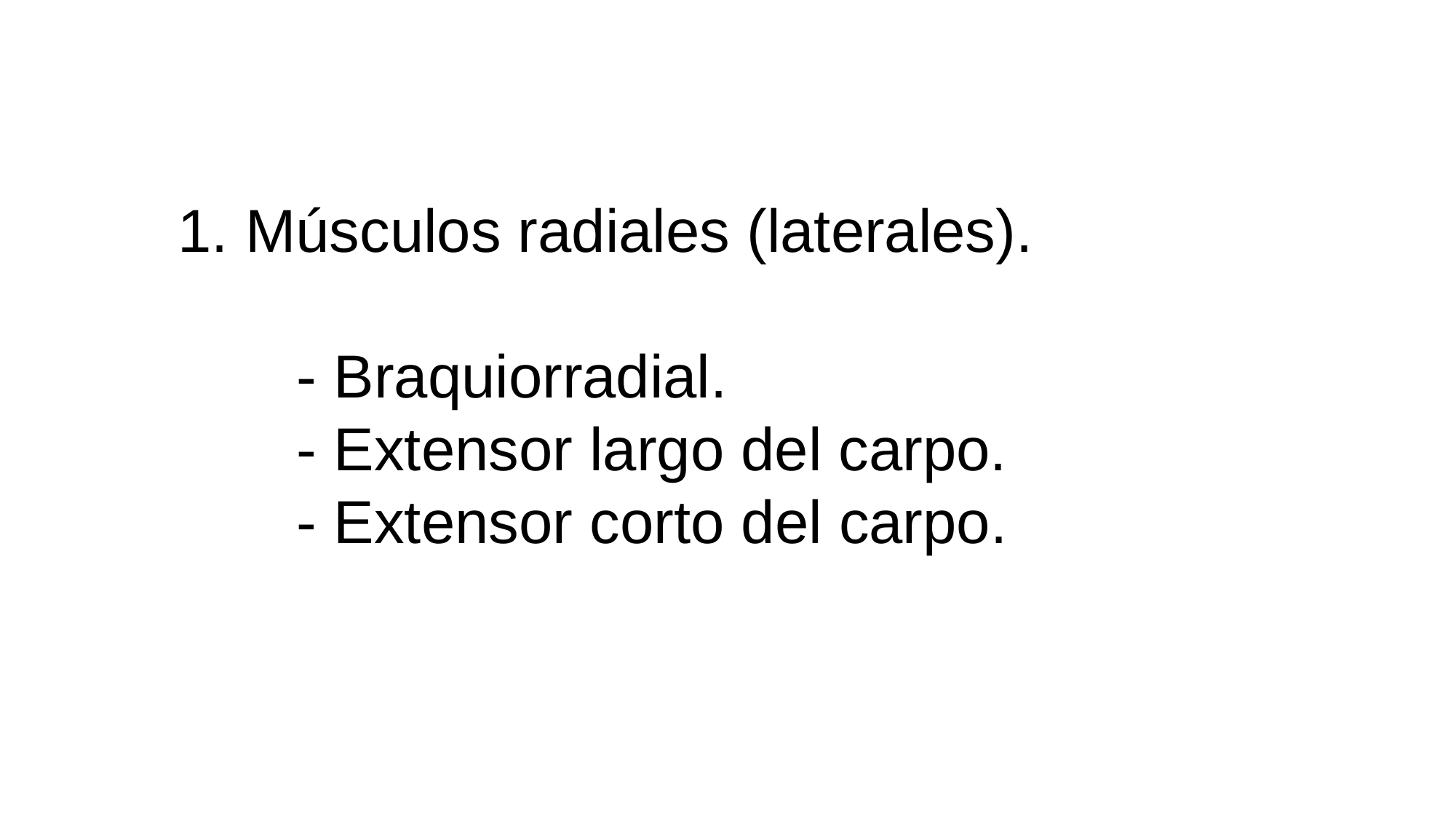

1. Músculos radiales (laterales).

           - Braquiorradial.
           - Extensor largo del carpo.
           - Extensor corto del carpo.